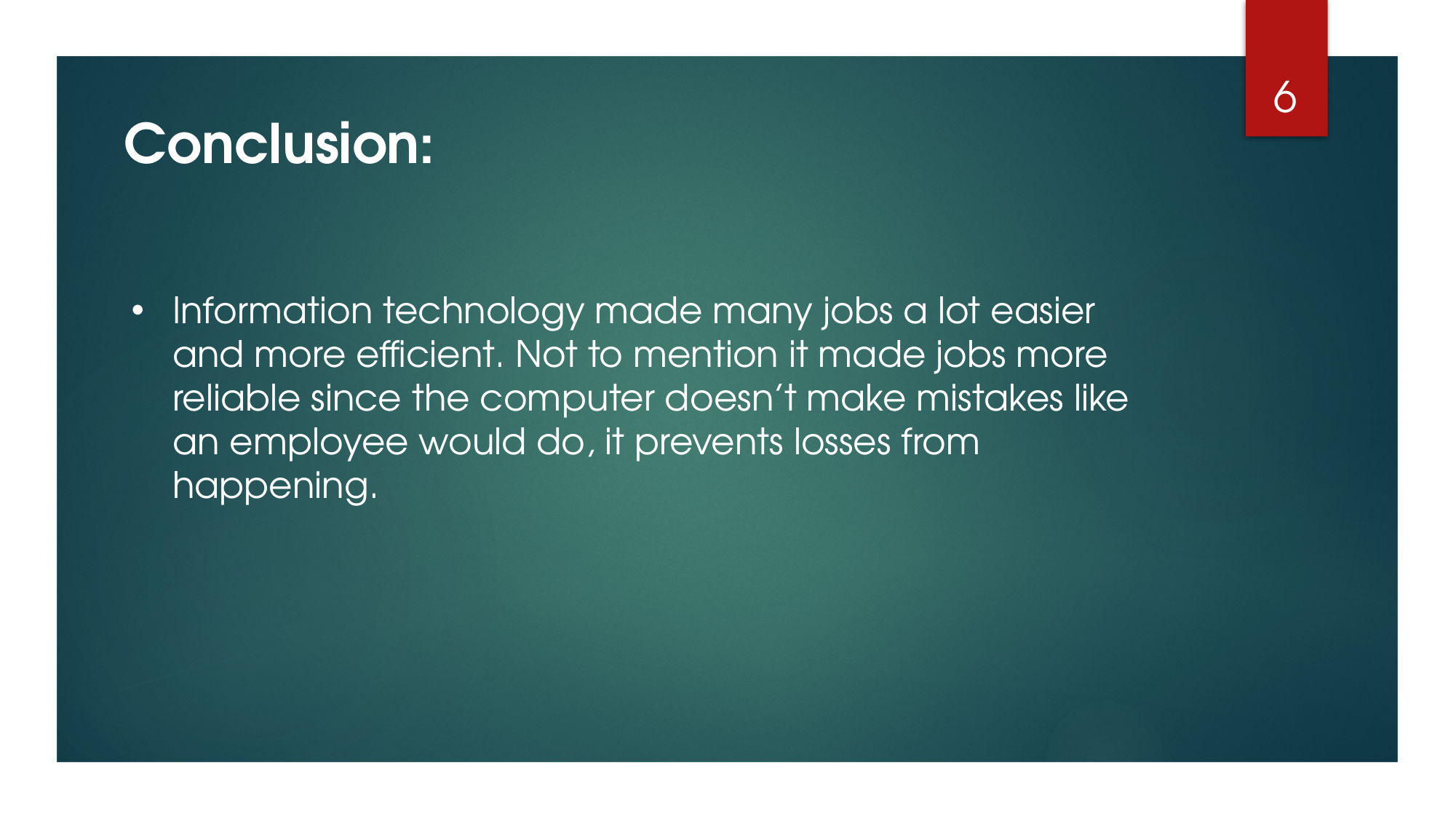

6
Conclusion:
Information technology made many jobs a lot easier and more efficient. Not to mention it made jobs more reliable since the computer doesn’t make mistakes like an employee would do, it prevents losses from happening.